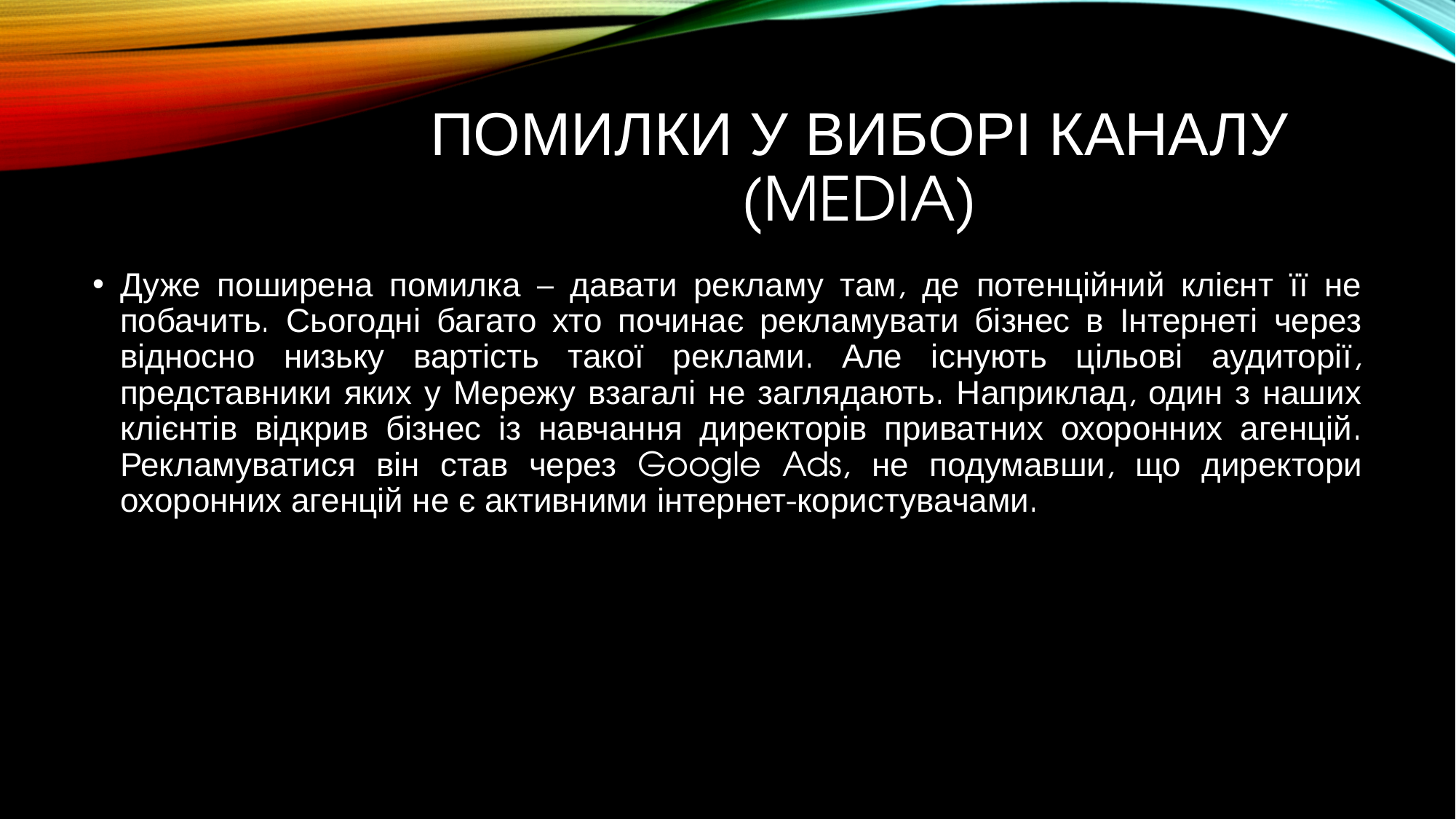

# Помилки у виборі каналу (Media)
Дуже поширена помилка – давати рекламу там, де потенційний клієнт її не побачить. Сьогодні багато хто починає рекламувати бізнес в Інтернеті через відносно низьку вартість такої реклами. Але існують цільові аудиторії, представники яких у Мережу взагалі не заглядають. Наприклад, один з наших клієнтів відкрив бізнес із навчання директорів приватних охоронних агенцій. Рекламуватися він став через Google Ads, не подумавши, що директори охоронних агенцій не є активними інтернет-користувачами.